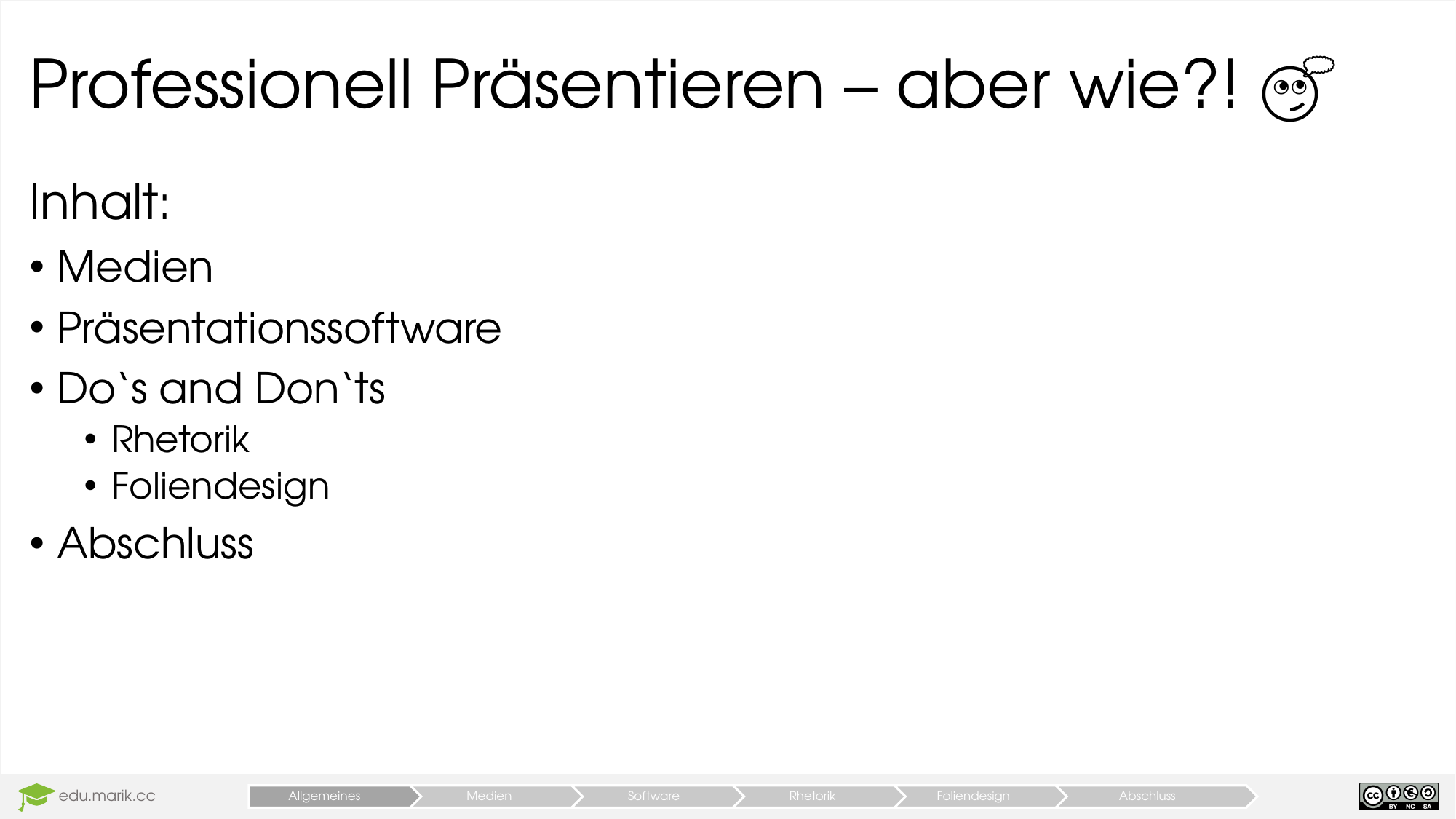

# Professionell Präsentieren – aber wie?! 🤔
Inhalt:
Medien
Präsentationssoftware
Do‘s and Don‘ts
Rhetorik
Foliendesign
Abschluss

          Allgemeines
            Medien
            Software
            Rhetorik
        Foliendesign
              Abschluss